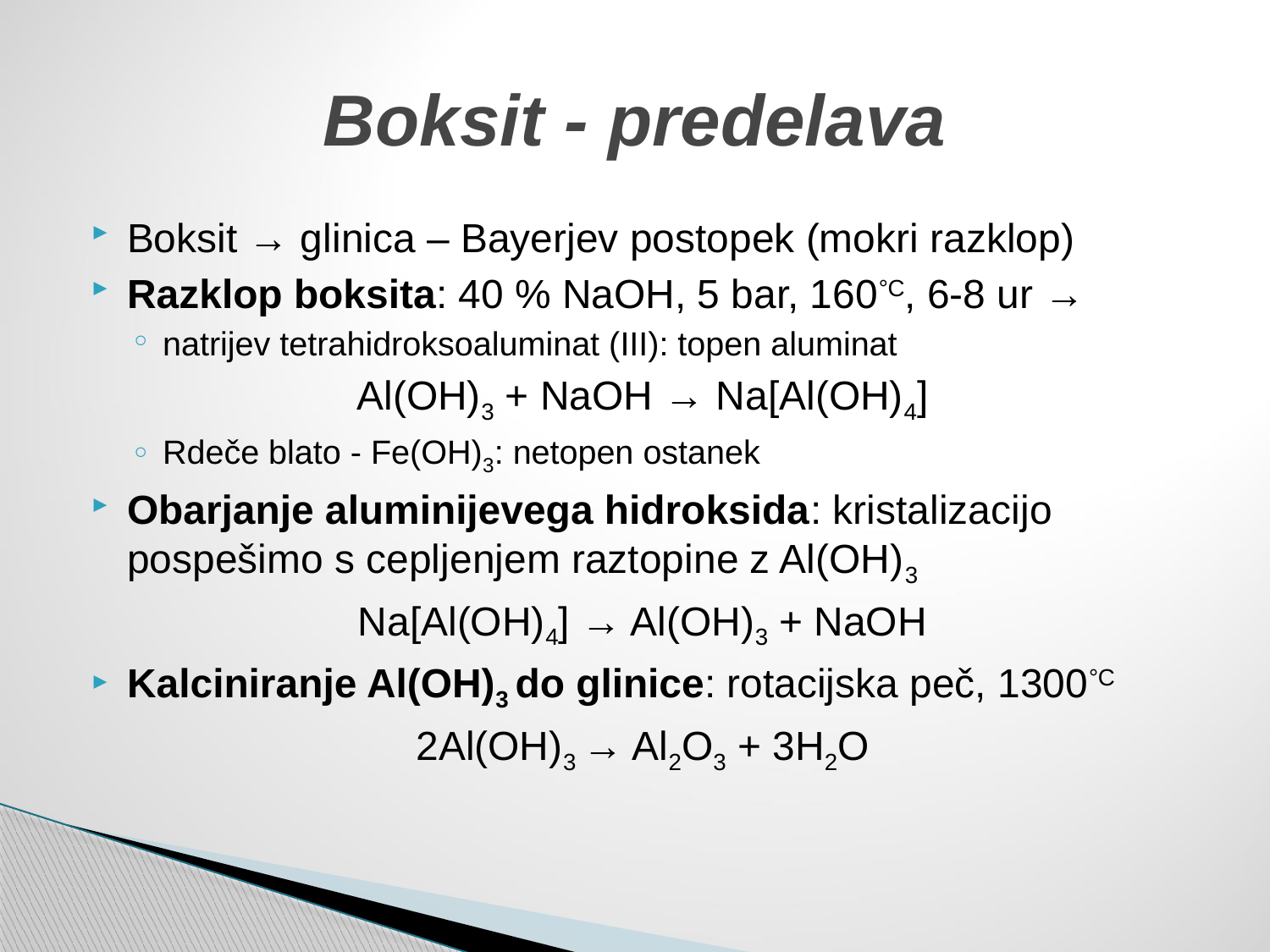

# Boksit - predelava
Boksit → glinica – Bayerjev postopek (mokri razklop)
Razklop boksita: 40 % NaOH, 5 bar, 160°C, 6-8 ur →
natrijev tetrahidroksoaluminat (III): topen aluminat
Al(OH)3 + NaOH → Na[Al(OH)4]
Rdeče blato - Fe(OH)3: netopen ostanek
Obarjanje aluminijevega hidroksida: kristalizacijo pospešimo s cepljenjem raztopine z Al(OH)3
Na[Al(OH)4] → Al(OH)3 + NaOH
Kalciniranje Al(OH)3 do glinice: rotacijska peč, 1300°C
2Al(OH)3 → Al2O3 + 3H2O